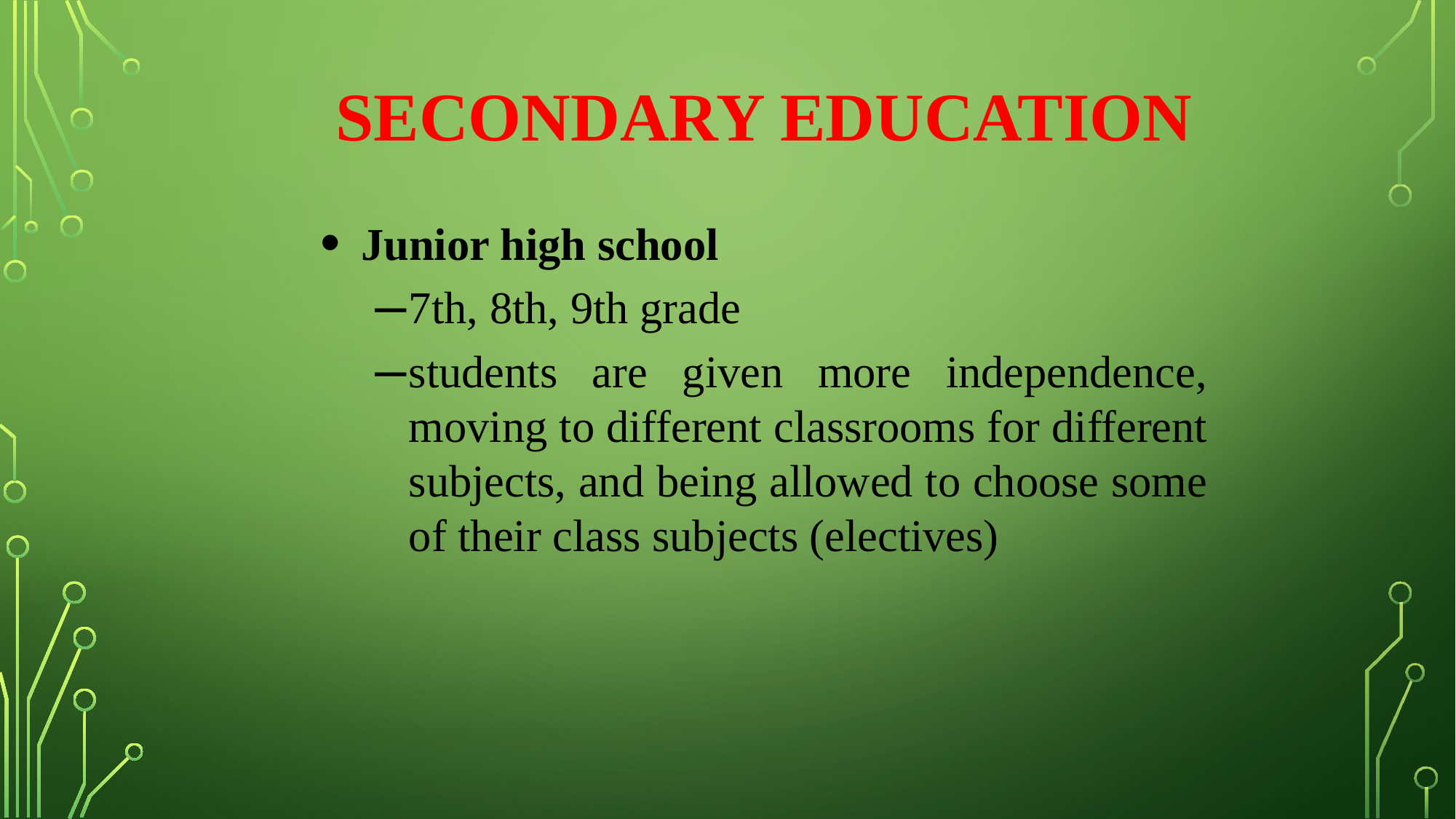

# SECONDARY EDUCATION
Junior high school
7th, 8th, 9th grade
students are given more independence, moving to different classrooms for different subjects, and being allowed to choose some of their class subjects (electives)